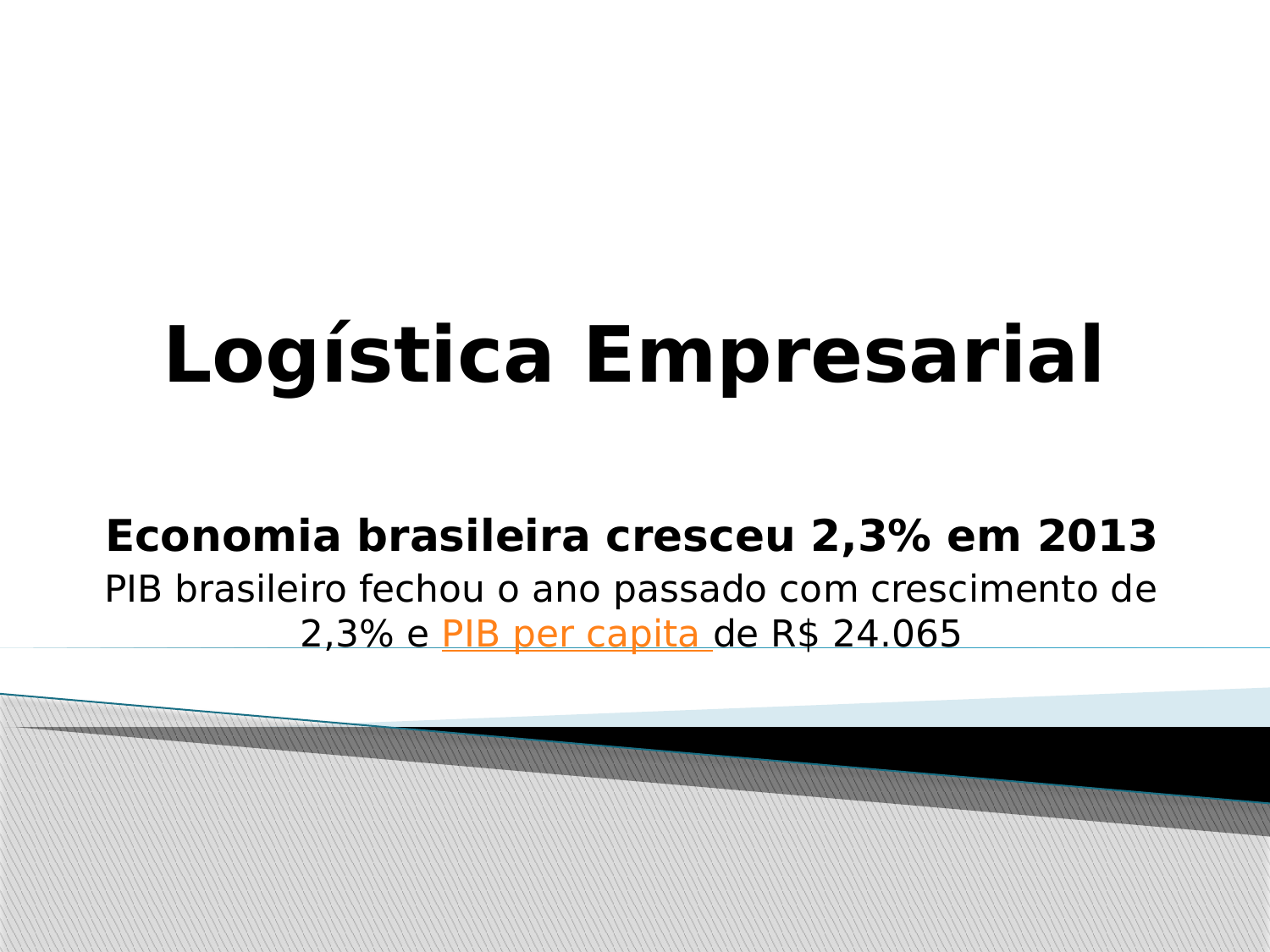

# Logística Empresarial
Economia brasileira cresceu 2,3% em 2013
PIB brasileiro fechou o ano passado com crescimento de 2,3% e PIB per capita de R$ 24.065